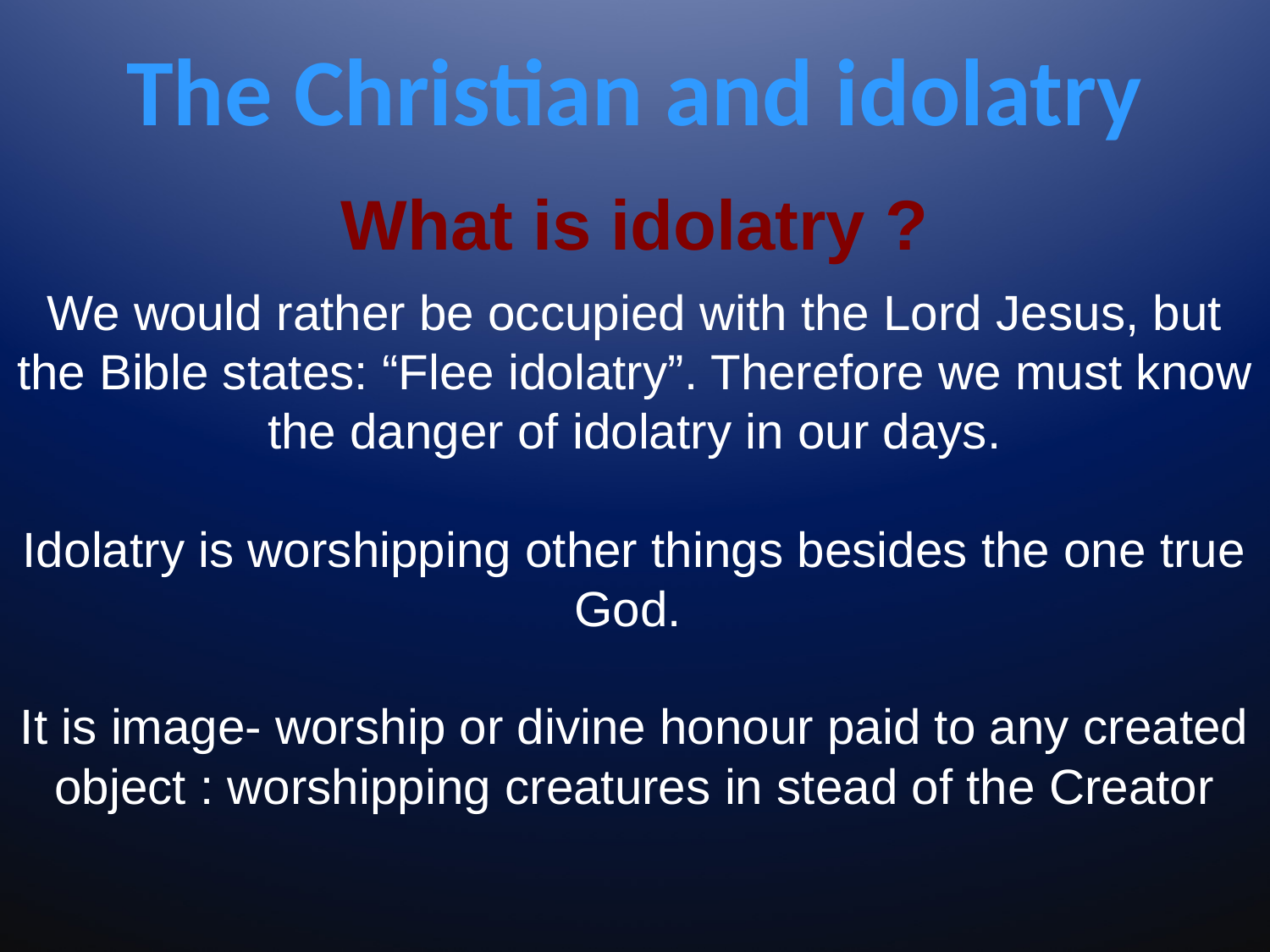

# The Christian and idolatry

What is idolatry ?

We would rather be occupied with the Lord Jesus, but the Bible states: “Flee idolatry”. Therefore we must know the danger of idolatry in our days.

Idolatry is worshipping other things besides the one true God.

It is image- worship or divine honour paid to any created object : worshipping creatures in stead of the Creator